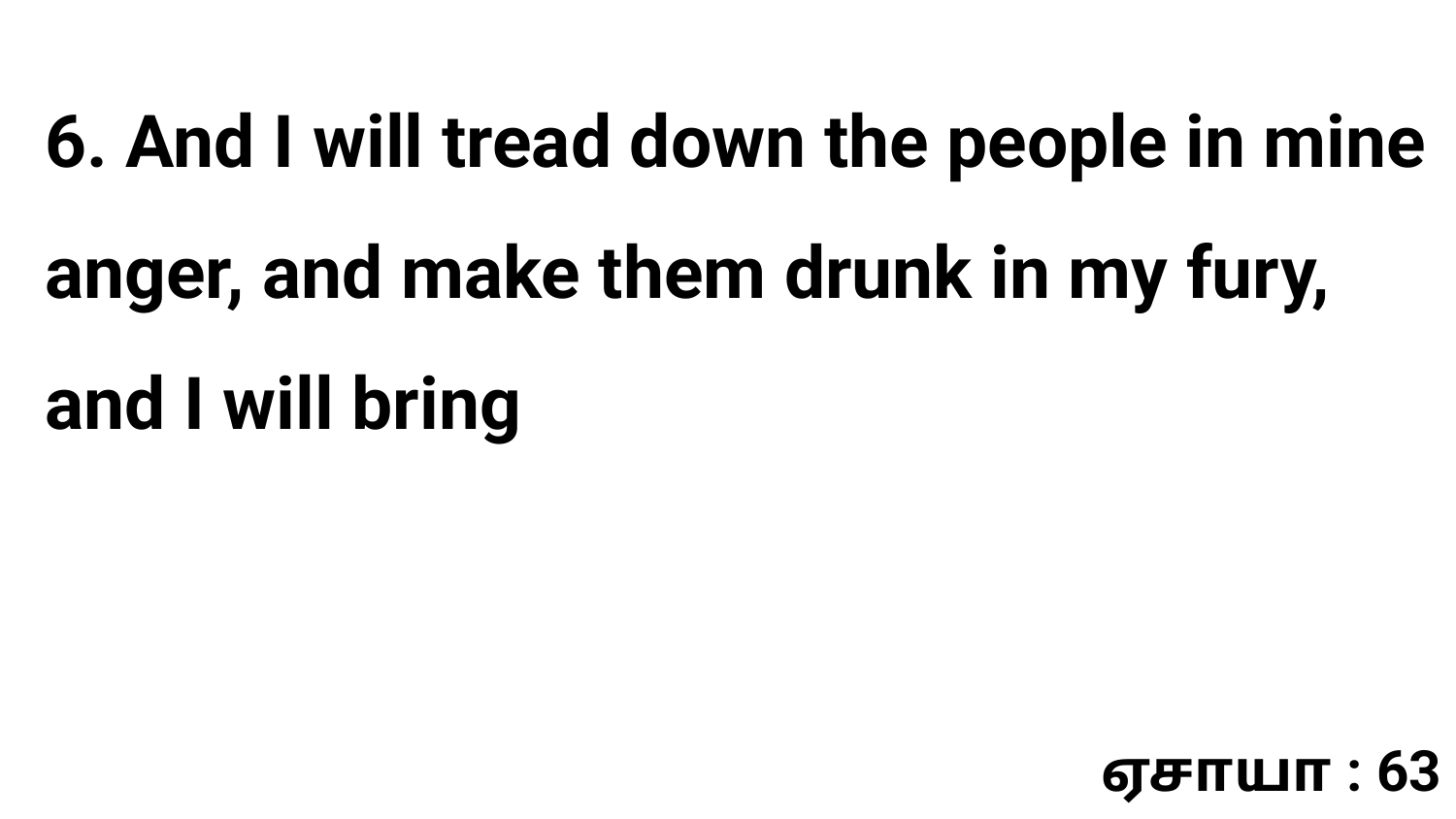

6. And I will tread down the people in mine anger, and make them drunk in my fury, and I will bring
ஏசாயா : 63